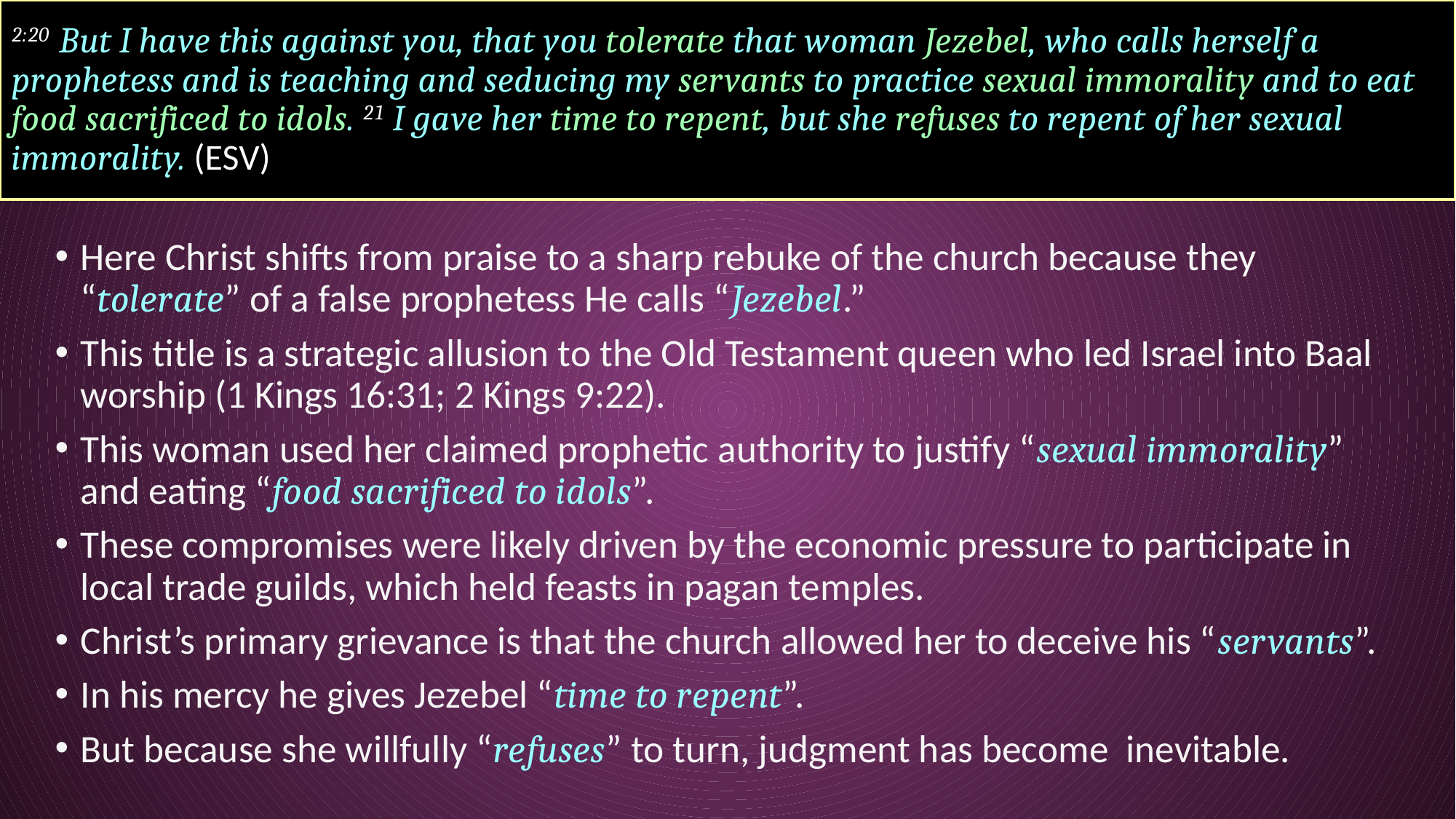

# 2:20 But I have this against you, that you tolerate that woman Jezebel, who calls herself a prophetess and is teaching and seducing my servants to practice sexual immorality and to eat food sacrificed to idols. 21 I gave her time to repent, but she refuses to repent of her sexual immorality. (ESV)
Here Christ shifts from praise to a sharp rebuke of the church because they “tolerate” of a false prophetess He calls “Jezebel.”
This title is a strategic allusion to the Old Testament queen who led Israel into Baal worship (1 Kings 16:31; 2 Kings 9:22).
This woman used her claimed prophetic authority to justify “sexual immorality” and eating “food sacrificed to idols”.
These compromises were likely driven by the economic pressure to participate in local trade guilds, which held feasts in pagan temples.
Christ’s primary grievance is that the church allowed her to deceive his “servants”.
In his mercy he gives Jezebel “time to repent”.
But because she willfully “refuses” to turn, judgment has become  inevitable.